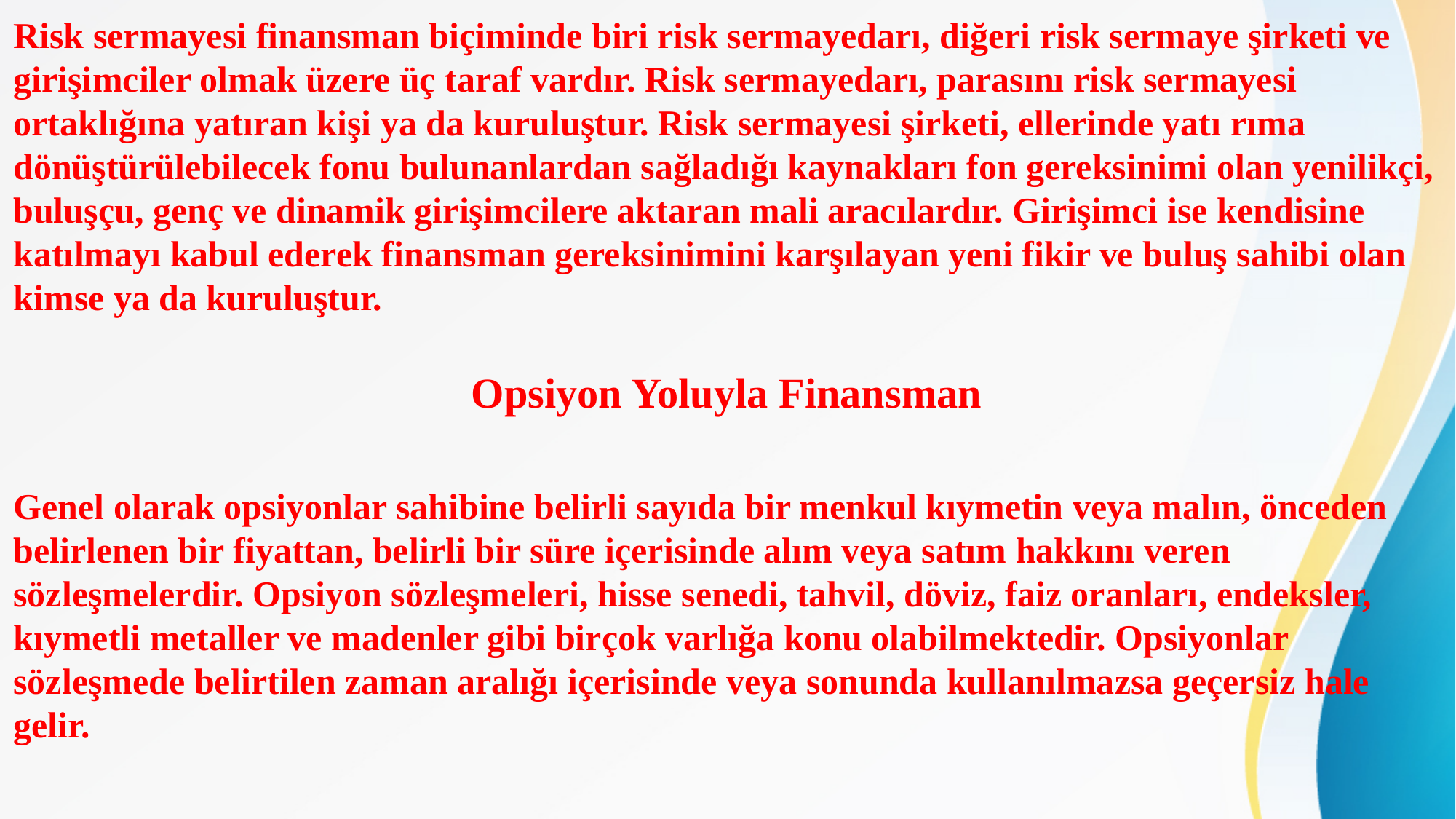

Risk sermayesi finansman biçiminde biri risk sermayedarı, diğeri risk sermaye şirketi ve girişimciler olmak üzere üç taraf vardır. Risk sermayedarı, parasını risk sermayesi ortaklığına yatıran kişi ya da kuruluştur. Risk sermayesi şirketi, ellerinde yatı rıma dönüştürülebilecek fonu bulunanlardan sağladığı kaynakları fon gereksinimi olan yenilikçi, buluşçu, genç ve dinamik girişimcilere aktaran mali aracılardır. Girişimci ise kendisine katılmayı kabul ederek finansman gereksinimini karşılayan yeni fikir ve buluş sahibi olan kimse ya da kuruluştur.

Opsiyon Yoluyla Finansman

Genel olarak opsiyonlar sahibine belirli sayıda bir menkul kıymetin veya malın, önceden belirlenen bir fiyattan, belirli bir süre içerisinde alım veya satım hakkını veren sözleşmelerdir. Opsiyon sözleşmeleri, hisse senedi, tahvil, döviz, faiz oranları, endeksler, kıymetli metaller ve madenler gibi birçok varlığa konu olabilmektedir. Opsiyonlar sözleşmede belirtilen zaman aralığı içerisinde veya sonunda kullanılmazsa geçersiz hale gelir.